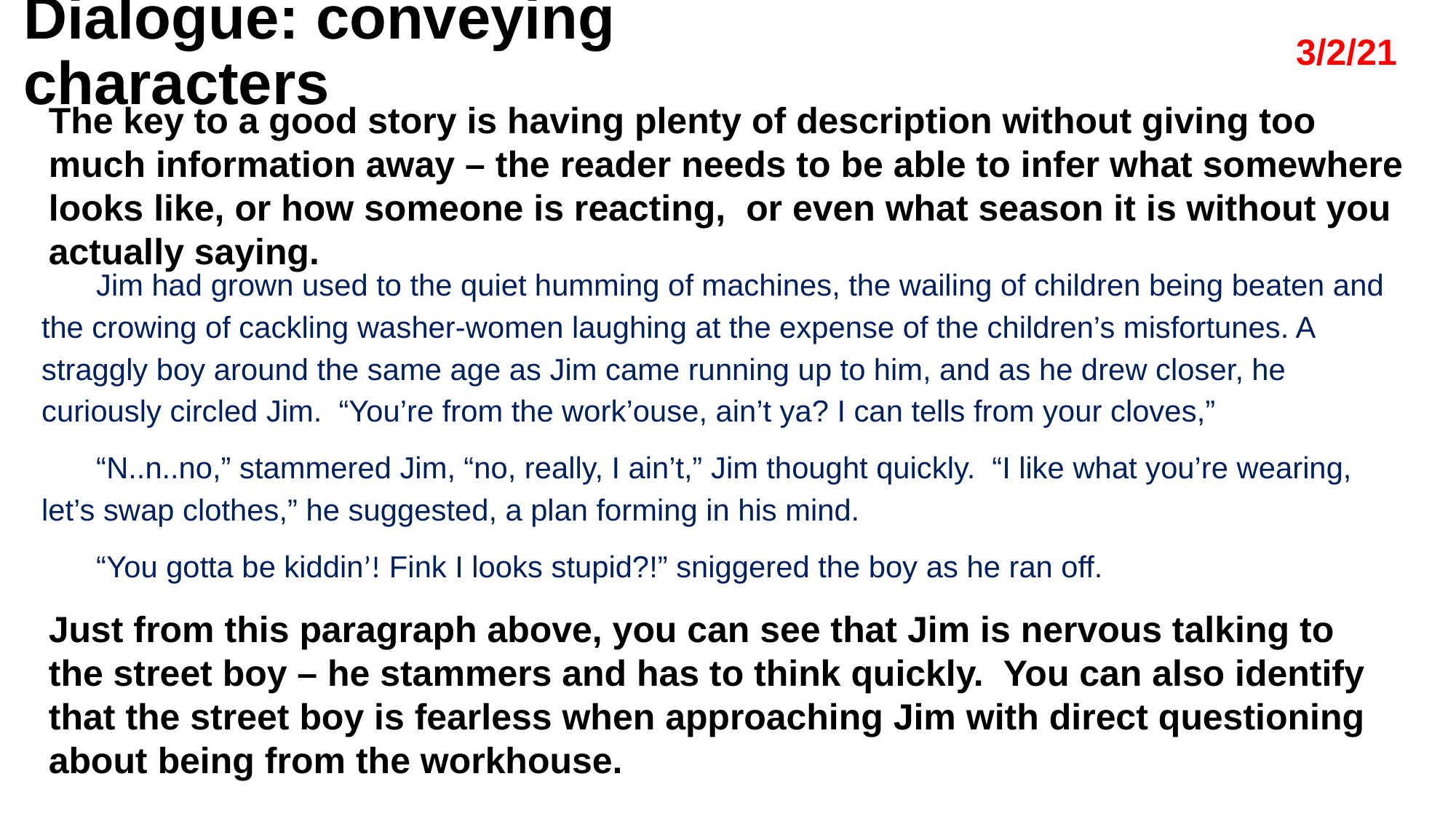

# Dialogue: conveying characters
3/2/21
The key to a good story is having plenty of description without giving too much information away – the reader needs to be able to infer what somewhere looks like, or how someone is reacting,  or even what season it is without you actually saying.
Jim had grown used to the quiet humming of machines, the wailing of children being beaten and the crowing of cackling washer-women laughing at the expense of the children’s misfortunes. A straggly boy around the same age as Jim came running up to him, and as he drew closer, he curiously circled Jim.  “You’re from the work’ouse, ain’t ya? I can tells from your cloves,”
“N..n..no,” stammered Jim, “no, really, I ain’t,” Jim thought quickly.  “I like what you’re wearing, let’s swap clothes,” he suggested, a plan forming in his mind.
“You gotta be kiddin’! Fink I looks stupid?!” sniggered the boy as he ran off.
Just from this paragraph above, you can see that Jim is nervous talking to the street boy – he stammers and has to think quickly.  You can also identify that the street boy is fearless when approaching Jim with direct questioning about being from the workhouse.